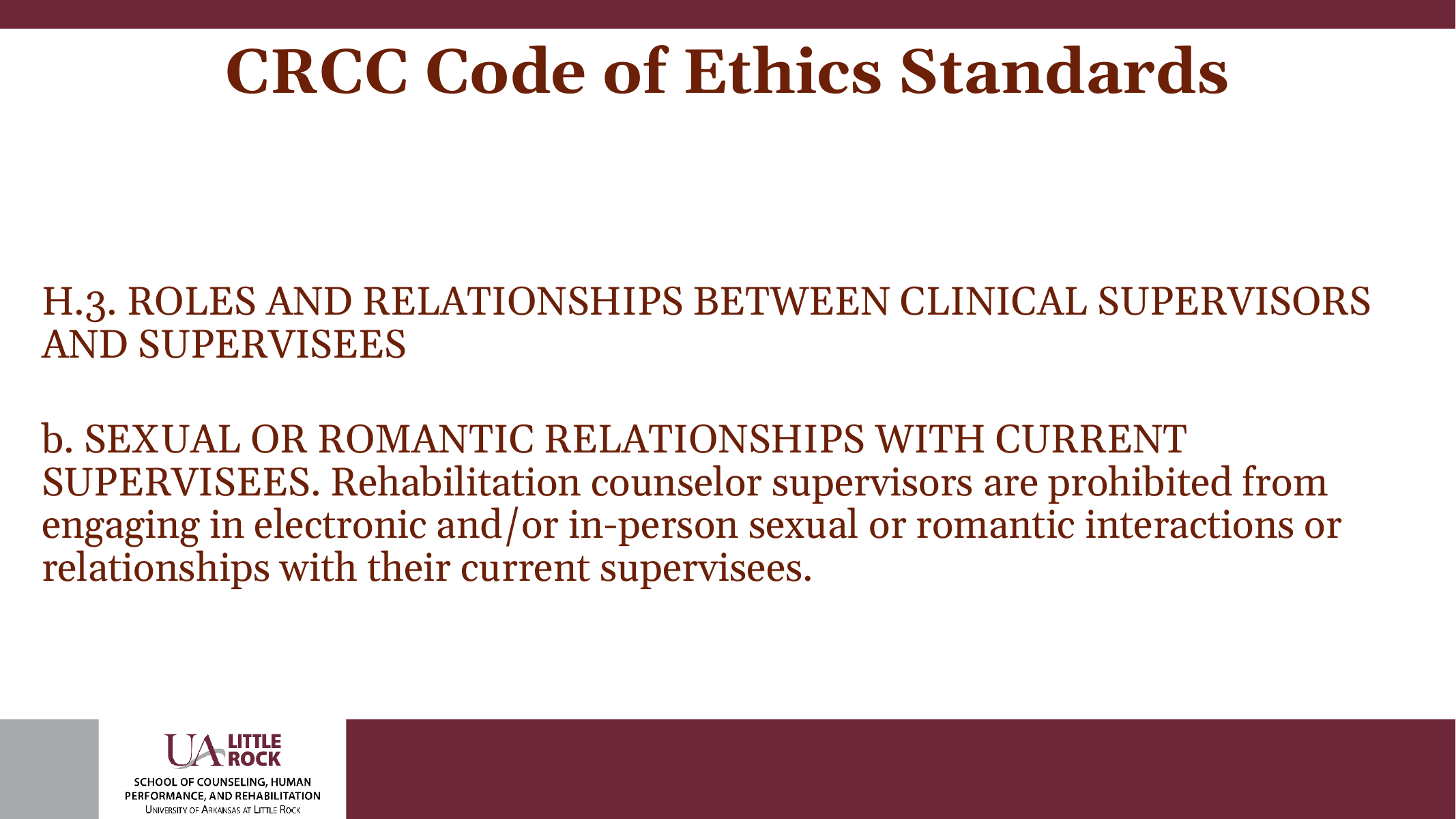

# CRCC Code of Ethics Standards
H.3. ROLES AND RELATIONSHIPS BETWEEN CLINICAL SUPERVISORS AND SUPERVISEES

b. SEXUAL OR ROMANTIC RELATIONSHIPS WITH CURRENT SUPERVISEES. Rehabilitation counselor supervisors are prohibited from engaging in electronic and/or in-person sexual or romantic interactions or relationships with their current supervisees.